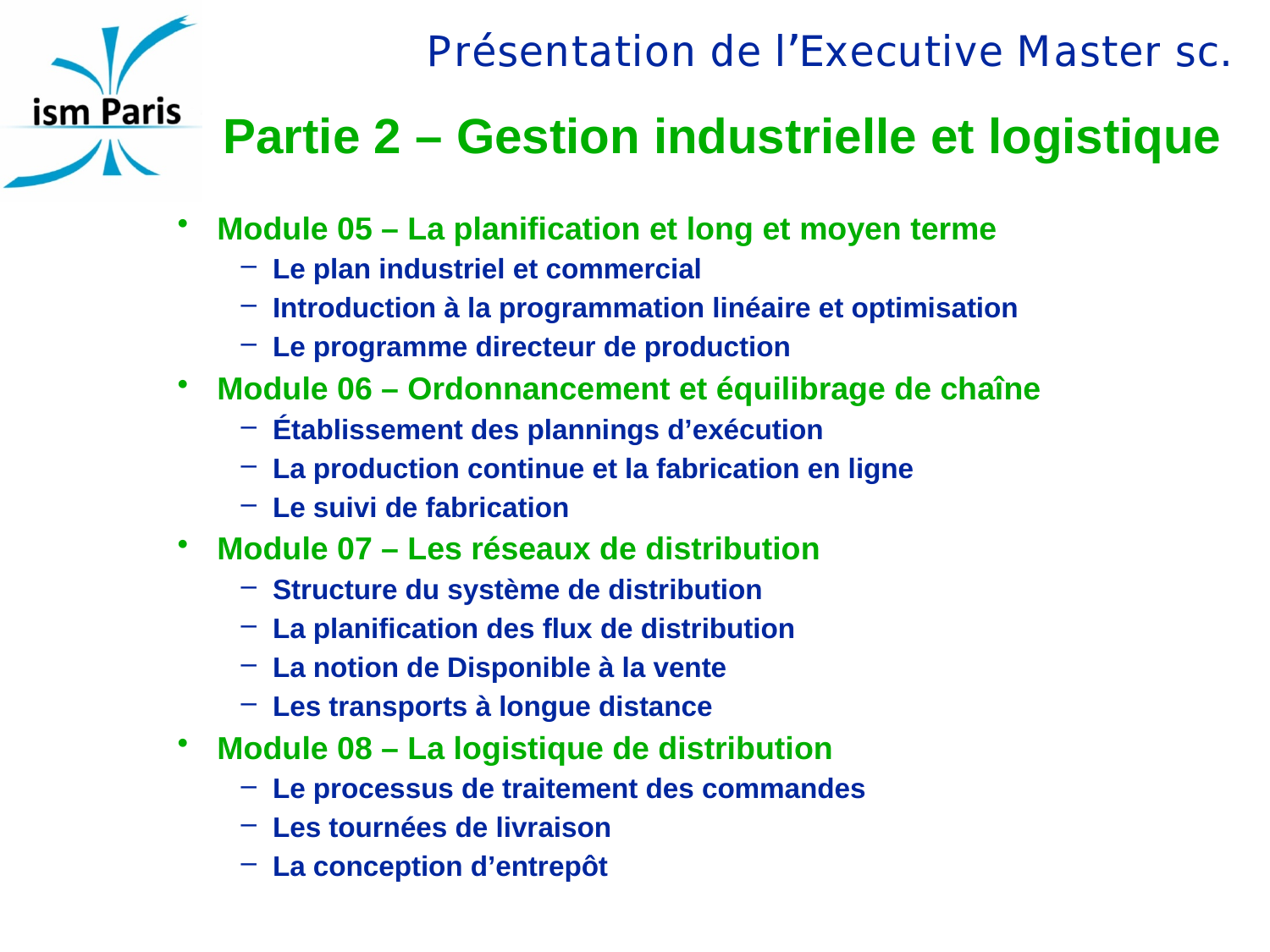

# Partie 2 – Gestion industrielle et logistique
Module 05 – La planification et long et moyen terme
Le plan industriel et commercial
Introduction à la programmation linéaire et optimisation
Le programme directeur de production
Module 06 – Ordonnancement et équilibrage de chaîne
Établissement des plannings d’exécution
La production continue et la fabrication en ligne
Le suivi de fabrication
Module 07 – Les réseaux de distribution
Structure du système de distribution
La planification des flux de distribution
La notion de Disponible à la vente
Les transports à longue distance
Module 08 – La logistique de distribution
Le processus de traitement des commandes
Les tournées de livraison
La conception d’entrepôt